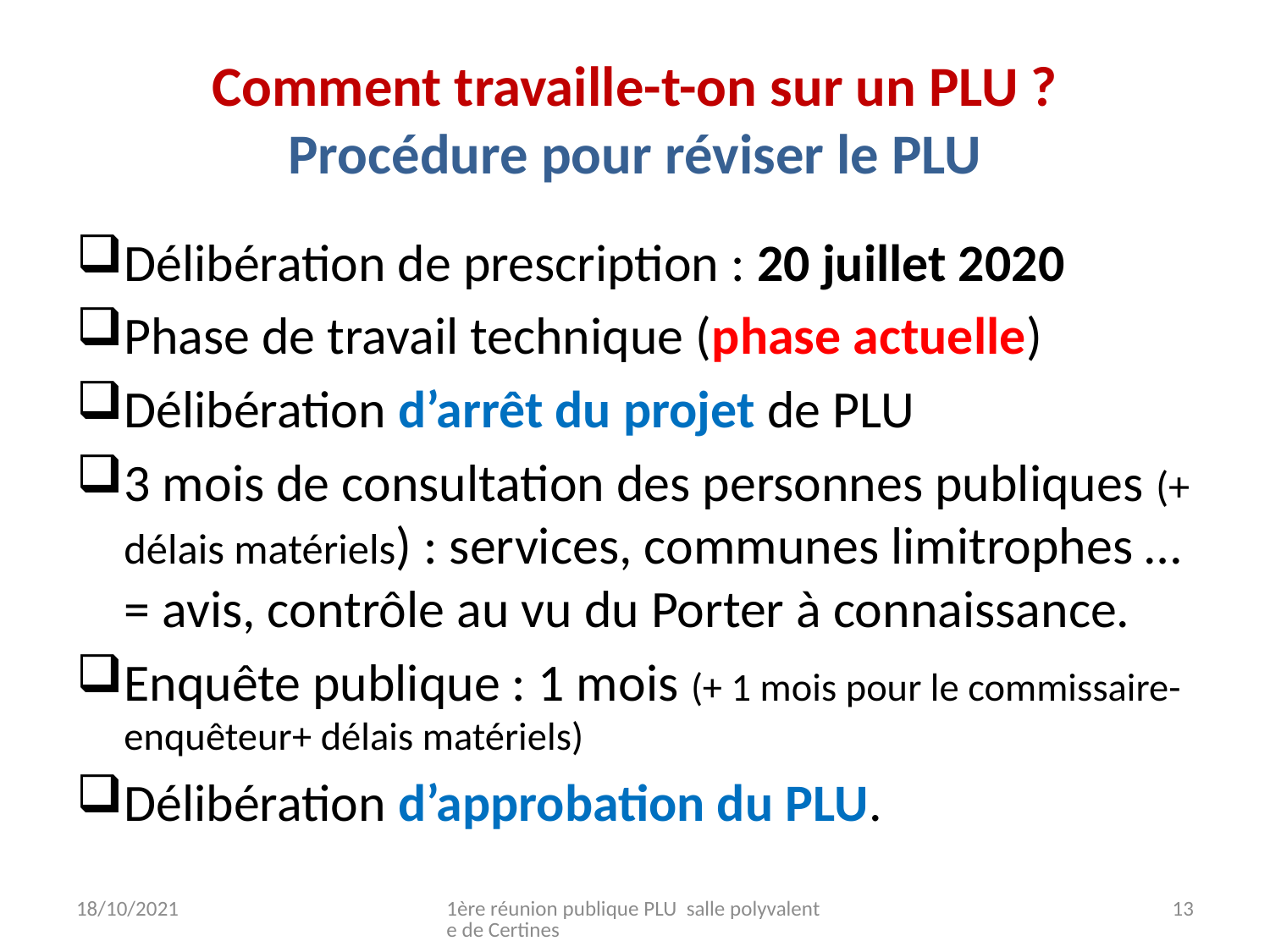

# Comment travaille-t-on sur un PLU ? Procédure pour réviser le PLU
Délibération de prescription : 20 juillet 2020
Phase de travail technique (phase actuelle)
Délibération d’arrêt du projet de PLU
3 mois de consultation des personnes publiques (+ délais matériels) : services, communes limitrophes … = avis, contrôle au vu du Porter à connaissance.
Enquête publique : 1 mois (+ 1 mois pour le commissaire-enquêteur+ délais matériels)
Délibération d’approbation du PLU.

18/10/2021
1ère réunion publique PLU  salle polyvalente de Certines
13